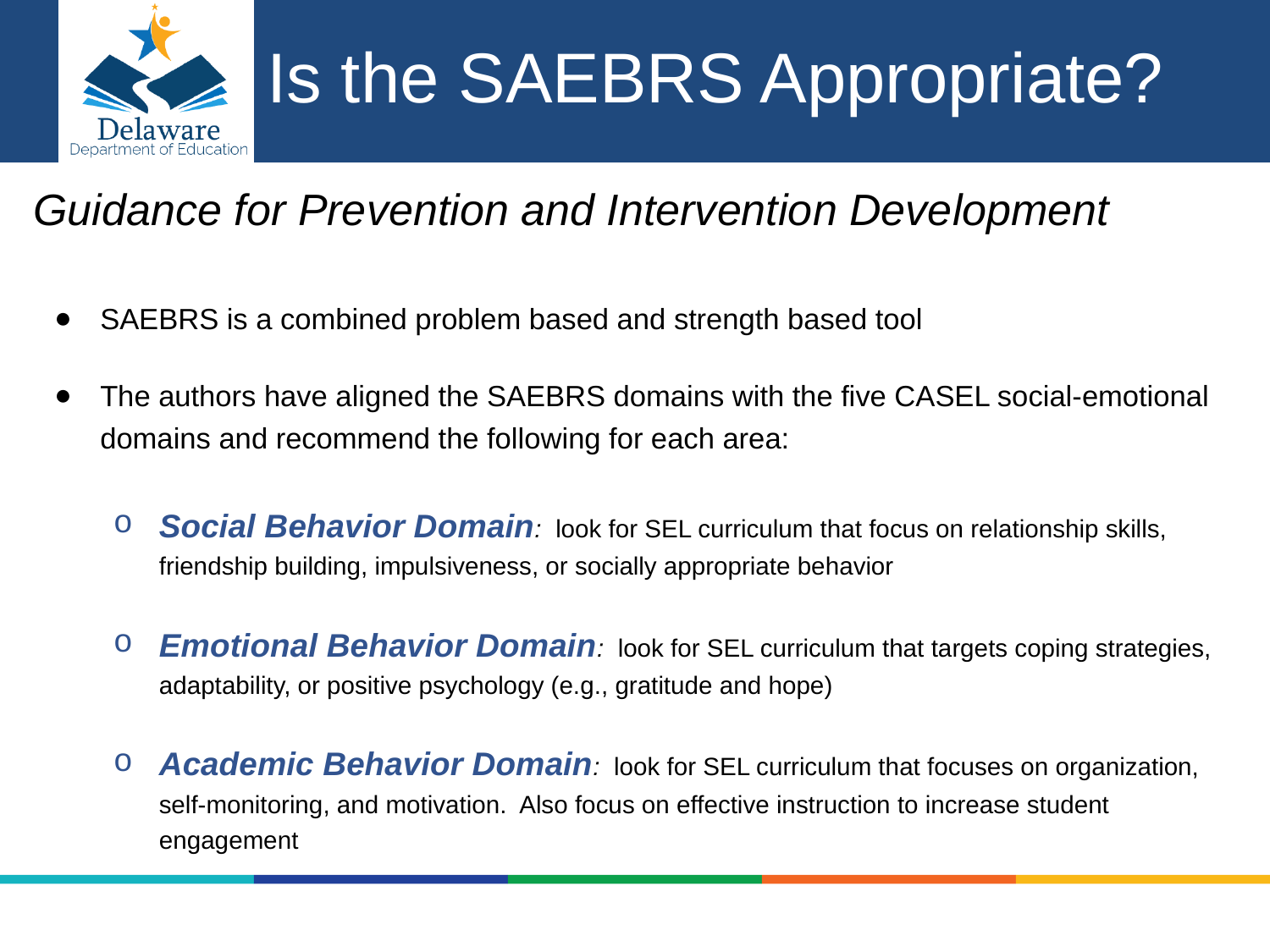

# Is the SAEBRS Appropriate?
Guidance for Prevention and Intervention Development
SAEBRS is a combined problem based and strength based tool
The authors have aligned the SAEBRS domains with the five CASEL social-emotional domains and recommend the following for each area:
Social Behavior Domain:  look for SEL curriculum that focus on relationship skills, friendship building, impulsiveness, or socially appropriate behavior
Emotional Behavior Domain:  look for SEL curriculum that targets coping strategies, adaptability, or positive psychology (e.g., gratitude and hope)
Academic Behavior Domain:  look for SEL curriculum that focuses on organization, self-monitoring, and motivation.  Also focus on effective instruction to increase student engagement